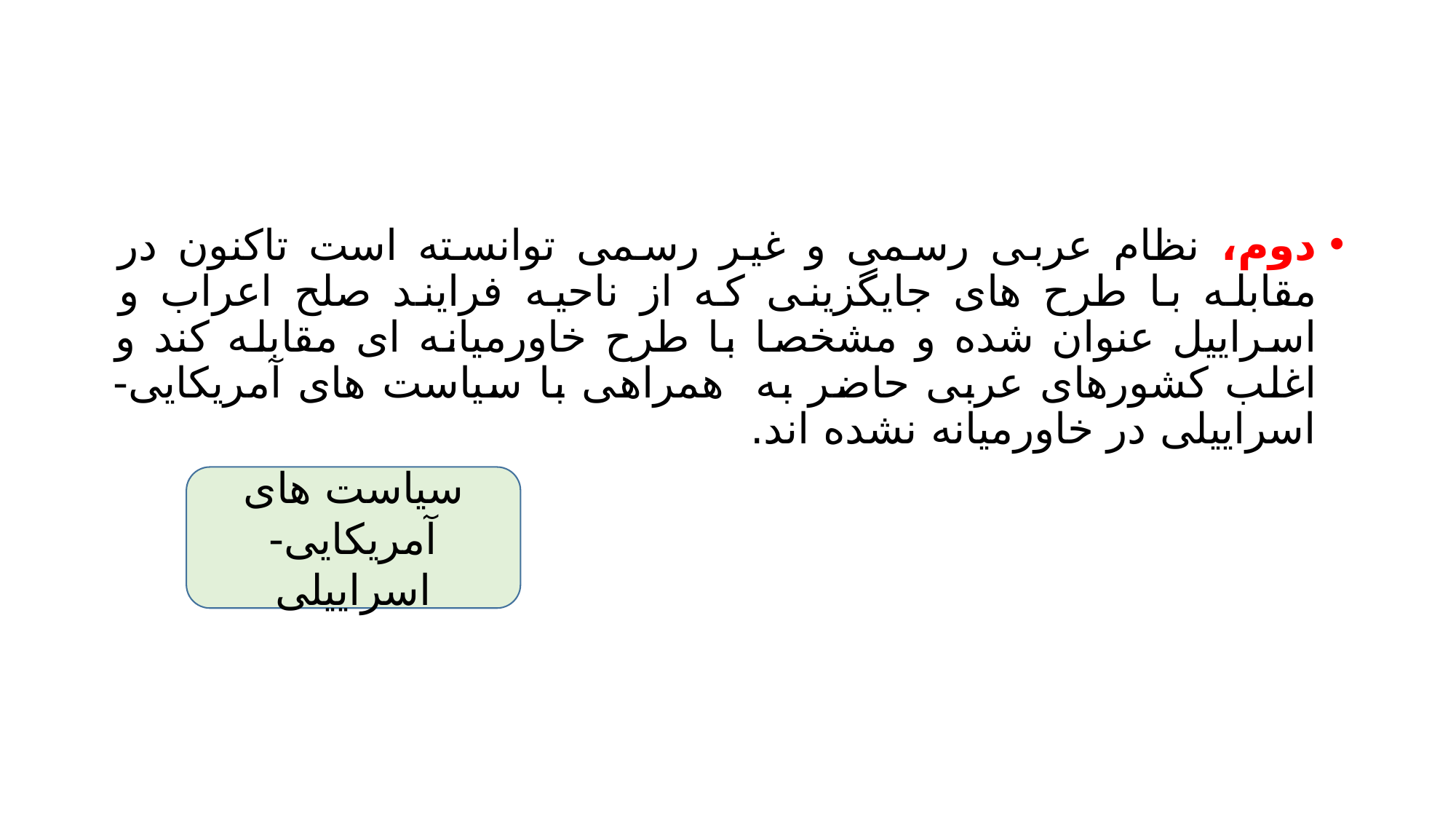

#
دوم، نظام عربی رسمی و غیر رسمی توانسته است تاکنون در مقابله با طرح های جایگزینی که از ناحیه فرایند صلح اعراب و اسراییل عنوان شده و مشخصا با طرح خاورمیانه ای مقابله کند و اغلب کشورهای عربی حاضر به  همراهی با سیاست های آمریکایی- اسراییلی در خاورمیانه نشده اند.
سیاست های آمریکایی- اسراییلی